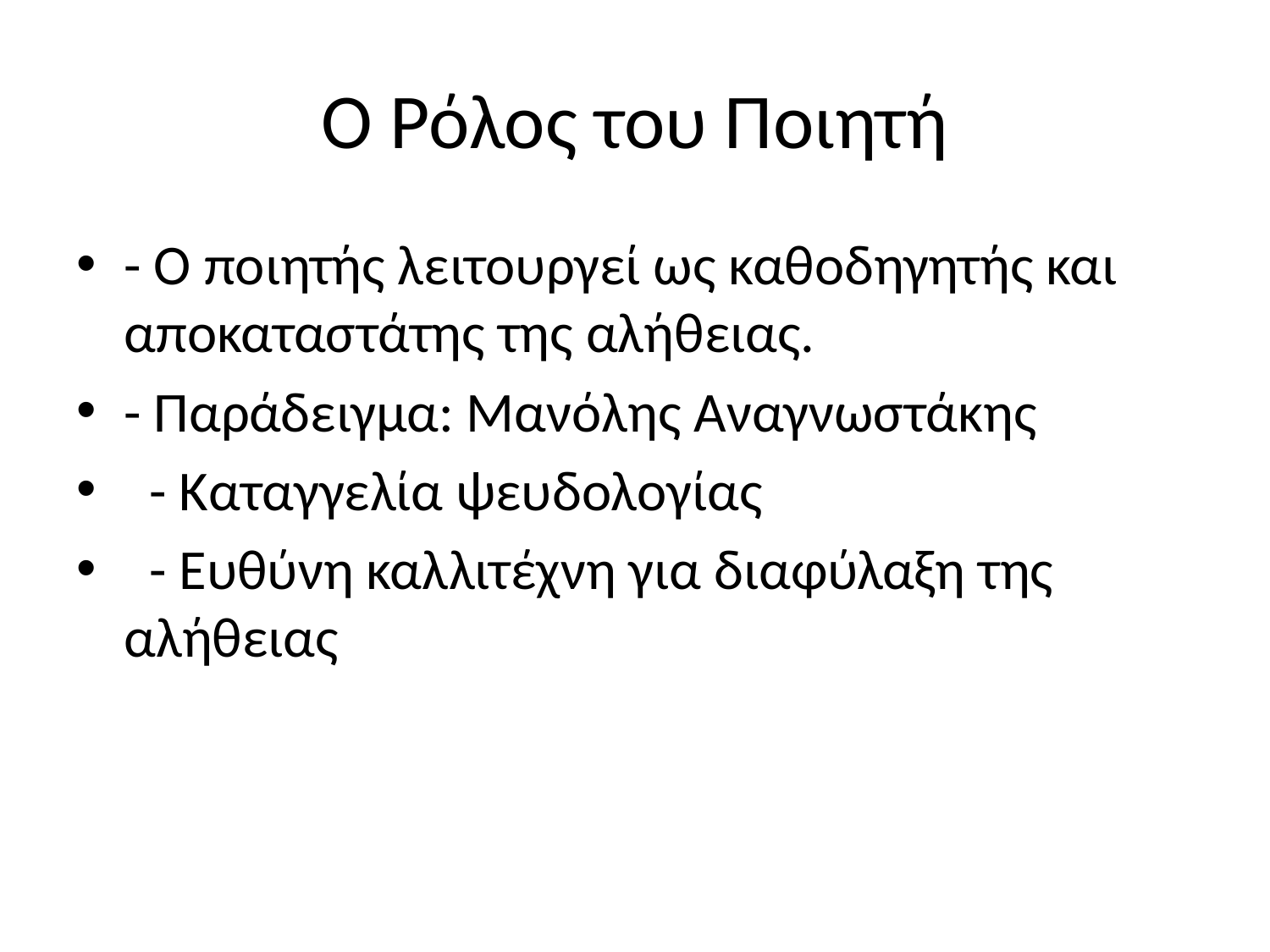

# Ο Ρόλος του Ποιητή
- Ο ποιητής λειτουργεί ως καθοδηγητής και αποκαταστάτης της αλήθειας.
- Παράδειγμα: Μανόλης Αναγνωστάκης
  - Καταγγελία ψευδολογίας
  - Ευθύνη καλλιτέχνη για διαφύλαξη της αλήθειας